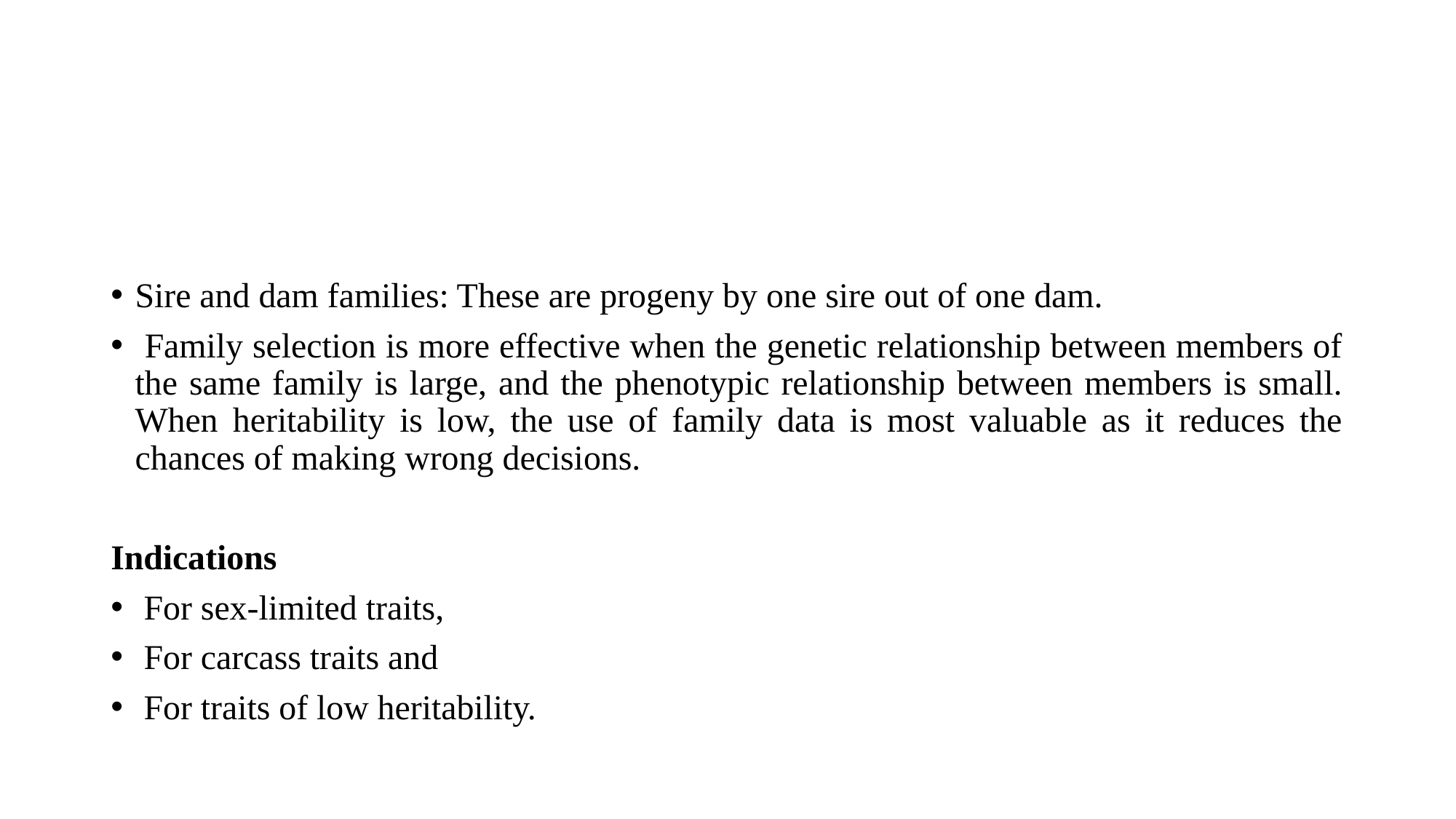

Sire and dam families: These are progeny by one sire out of one dam.
 Family selection is more effective when the genetic relationship between members of the same family is large, and the phenotypic relationship between members is small. When heritability is low, the use of family data is most valuable as it reduces the chances of making wrong decisions.

Indications
 For sex-limited traits,
 For carcass traits and
 For traits of low heritability.